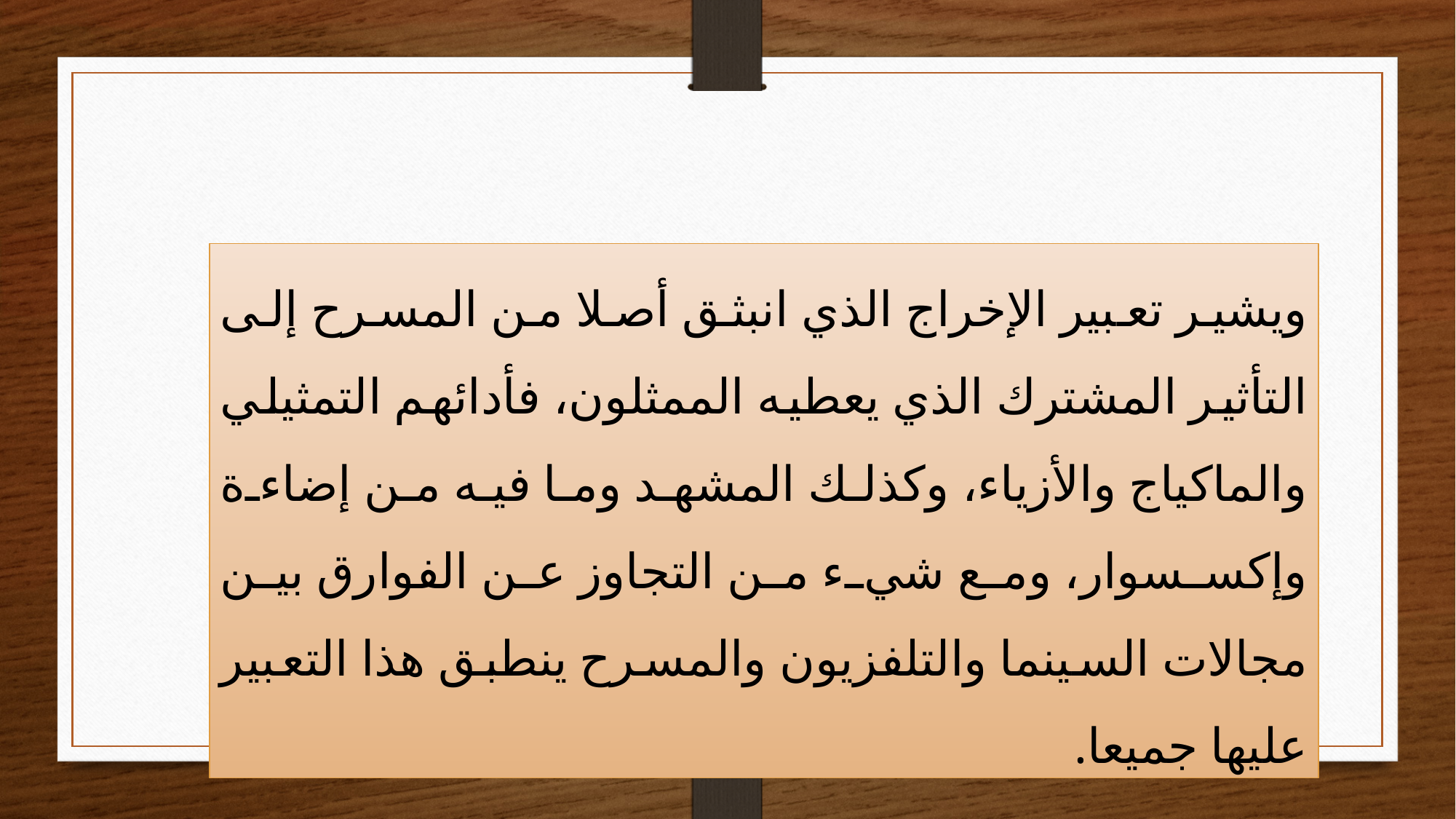

ويشير تعبير الإخراج الذي انبثق أصلا من المسرح إلى التأثير المشترك الذي يعطيه الممثلون، فأدائهم التمثيلي والماكياج والأزياء، وكذلك المشهد وما فيه من إضاءة وإكسسوار، ومع شيء من التجاوز عن الفوارق بين مجالات السينما والتلفزيون والمسرح ينطبق هذا التعبير عليها جميعا.